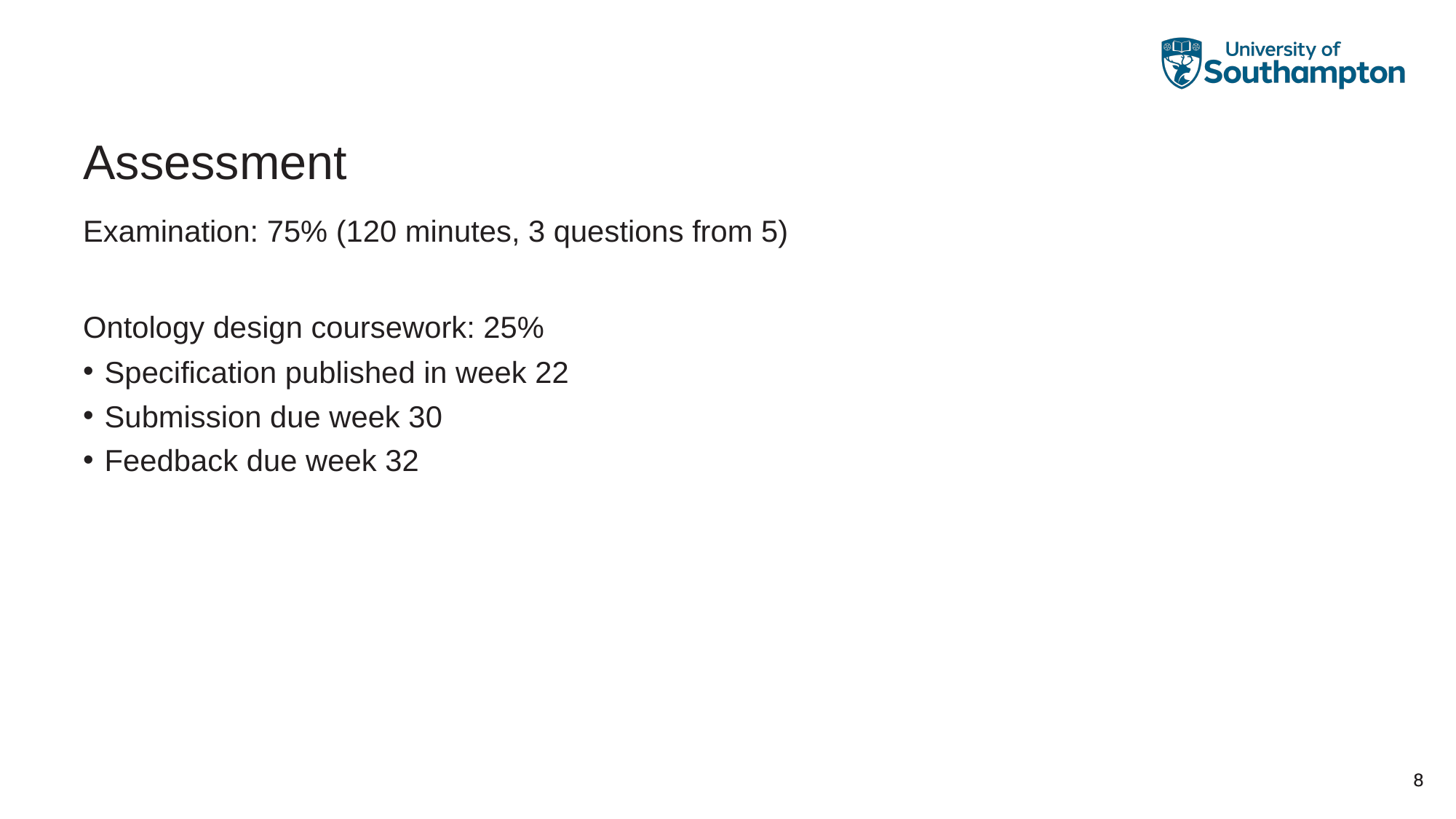

# Assessment
Examination: 75% (120 minutes, 3 questions from 5)

Ontology design coursework: 25%
Specification published in week 22
Submission due week 30
Feedback due week 32

8